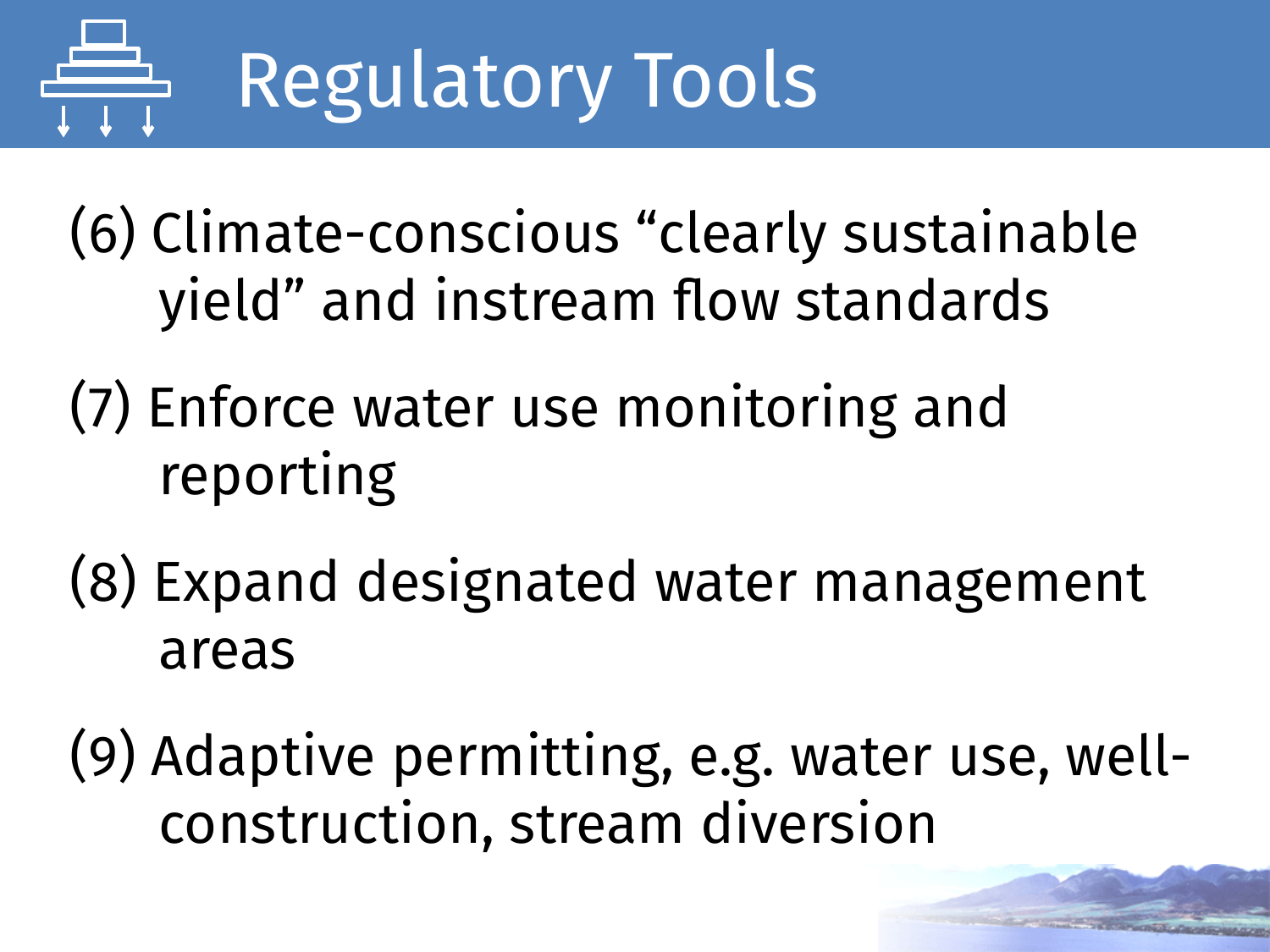

# Regulatory Tools

 (6) Climate-conscious “clearly sustainable yield” and instream flow standards
 (7) Enforce water use monitoring and reporting
 (8) Expand designated water management areas
 (9) Adaptive permitting, e.g. water use, well-construction, stream diversion